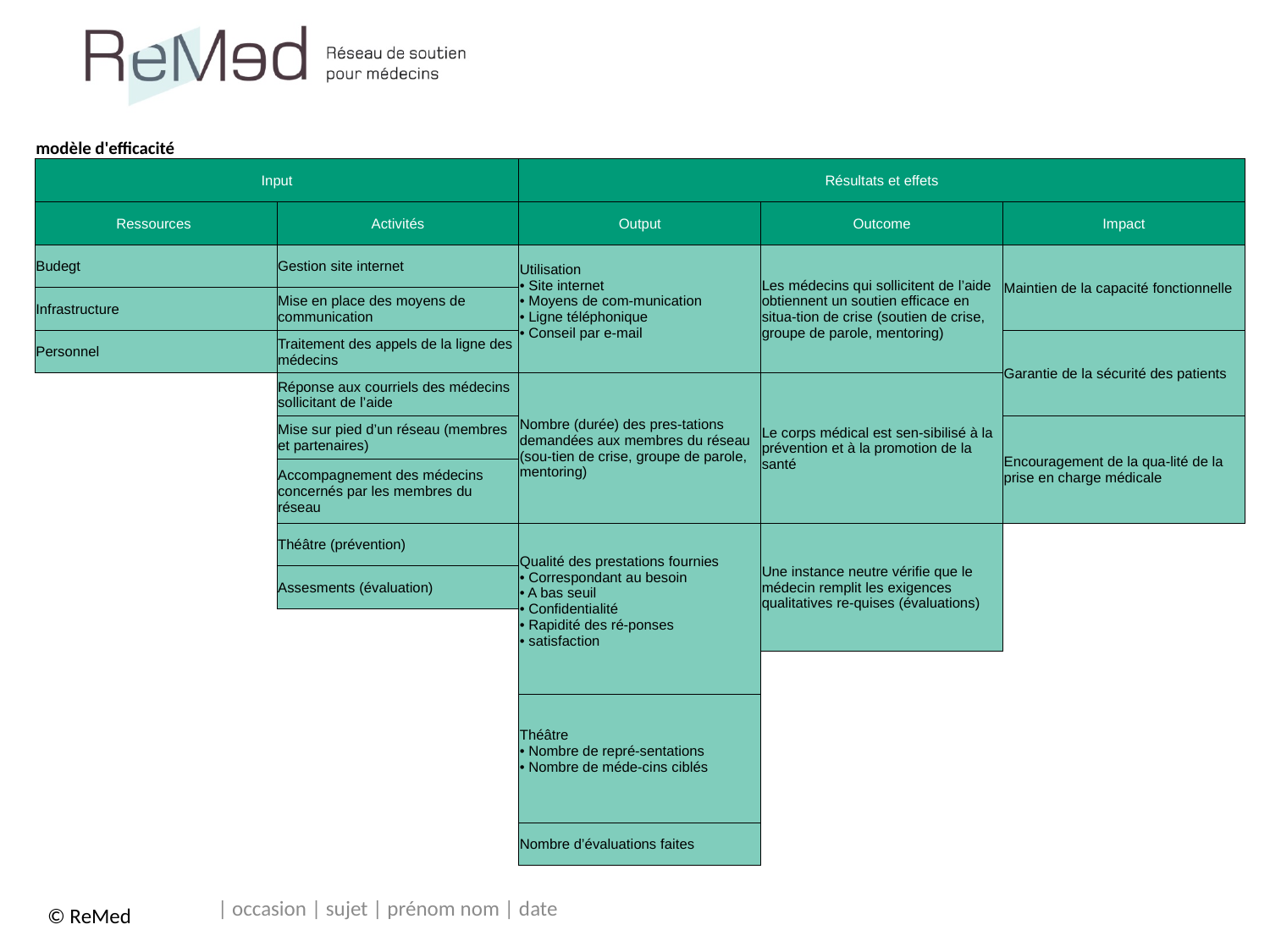

| modèle d'efficacité |  |  |  |  |
| --- | --- | --- | --- | --- |
| Input |  | Résultats et effets |  |  |
| Ressources | Activités | Output | Outcome | Impact |
| Budegt | Gestion site internet | Utilisation • Site internet • Moyens de com-munication • Ligne téléphonique • Conseil par e-mail | Les médecins qui sollicitent de l’aide obtiennent un soutien efficace en situa-tion de crise (soutien de crise, groupe de parole, mentoring) | Maintien de la capacité fonctionnelle |
| Infrastructure | Mise en place des moyens de communication |  |  |  |
| Personnel | Traitement des appels de la ligne des médecins |  |  | Garantie de la sécurité des patients |
|  | Réponse aux courriels des médecins sollicitant de l’aide | Nombre (durée) des pres-tations demandées aux membres du réseau (sou-tien de crise, groupe de parole, mentoring) | Le corps médical est sen-sibilisé à la prévention et à la promotion de la santé |  |
|  | Mise sur pied d’un réseau (membres et partenaires) |  |  | Encouragement de la qua-lité de la prise en charge médicale |
|  | Accompagnement des médecins concernés par les membres du réseau |  |  |  |
|  | Théâtre (prévention) | Qualité des prestations fournies • Correspondant au besoin • A bas seuil • Confidentialité • Rapidité des ré-ponses • satisfaction | Une instance neutre vérifie que le médecin remplit les exigences qualitatives re-quises (évaluations) |  |
|  | Assesments (évaluation) |  |  |  |
|  |  |  |  |  |
|  |  |  |  |  |
|  |  | Théâtre • Nombre de repré-sentations • Nombre de méde-cins ciblés |  |  |
|  |  |  |  |  |
|  |  |  |  |  |
|  |  | Nombre d’évaluations faites |  |  |
| occasion | sujet | prénom nom | date
© ReMed